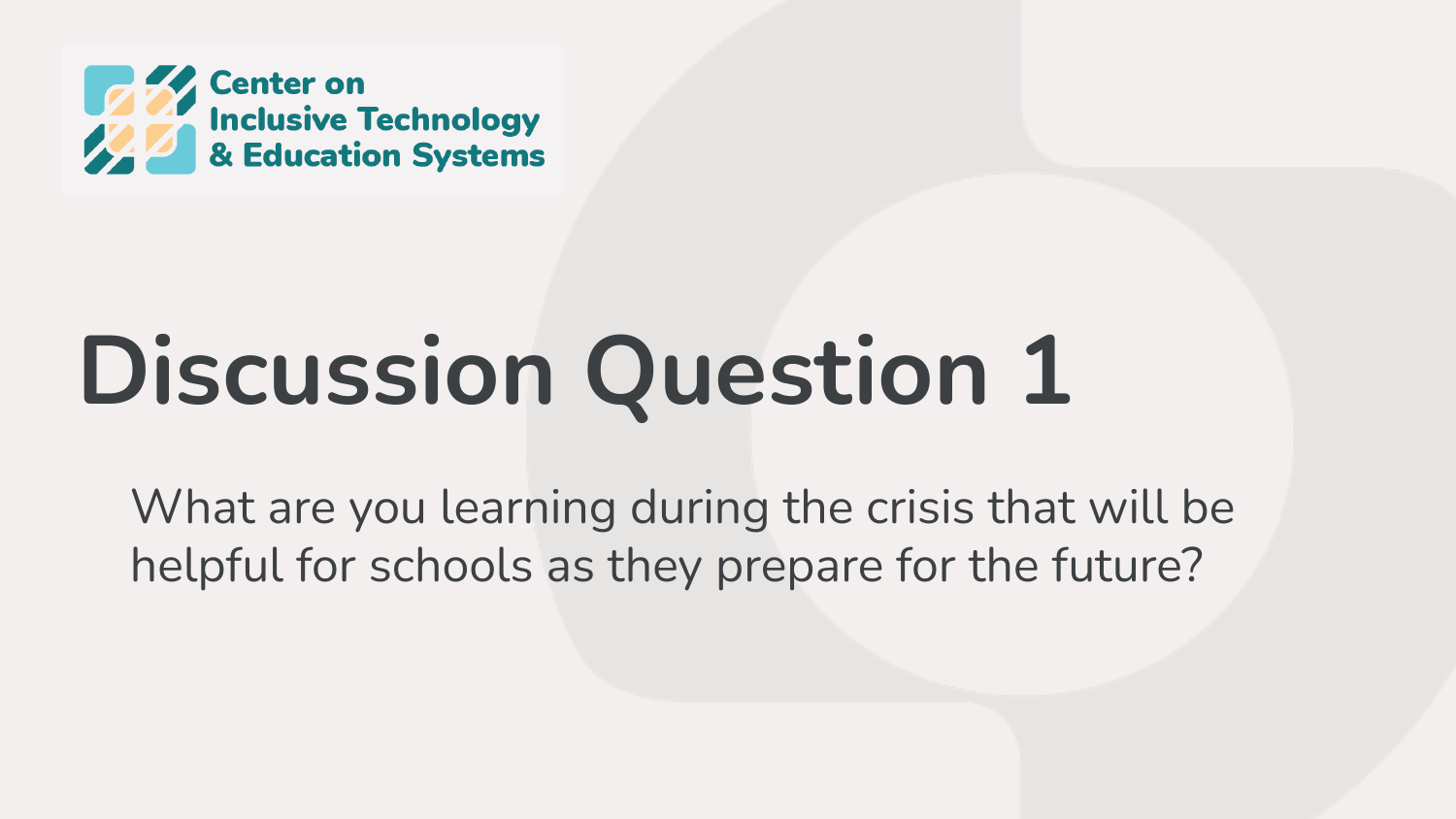

# Discussion Question 1
What are you learning during the crisis that will be helpful for schools as they prepare for the future?